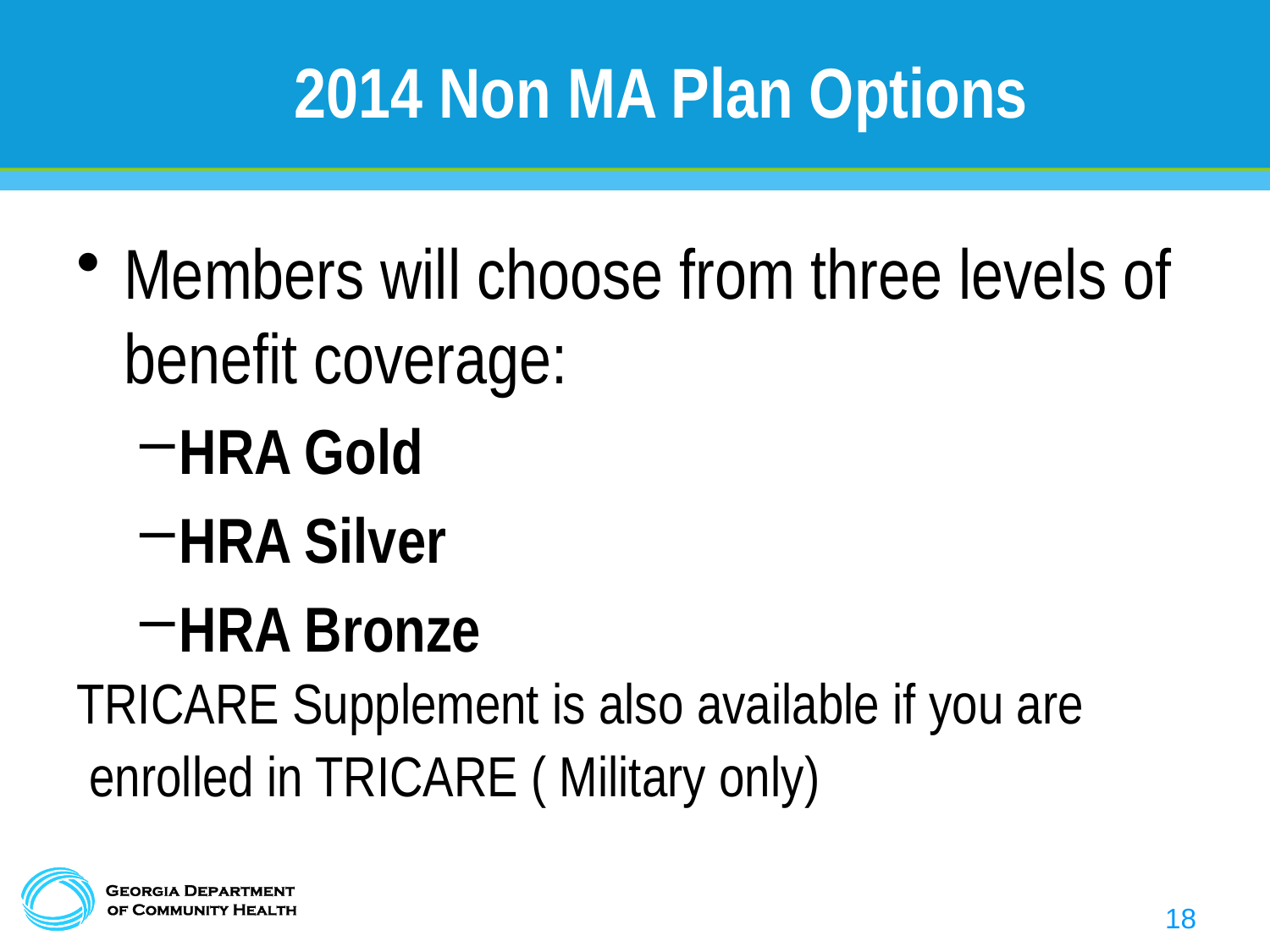

# 2014 Non MA Plan Options
Members will choose from three levels of benefit coverage:
HRA Gold
HRA Silver
HRA Bronze
TRICARE Supplement is also available if you are
 enrolled in TRICARE ( Military only)